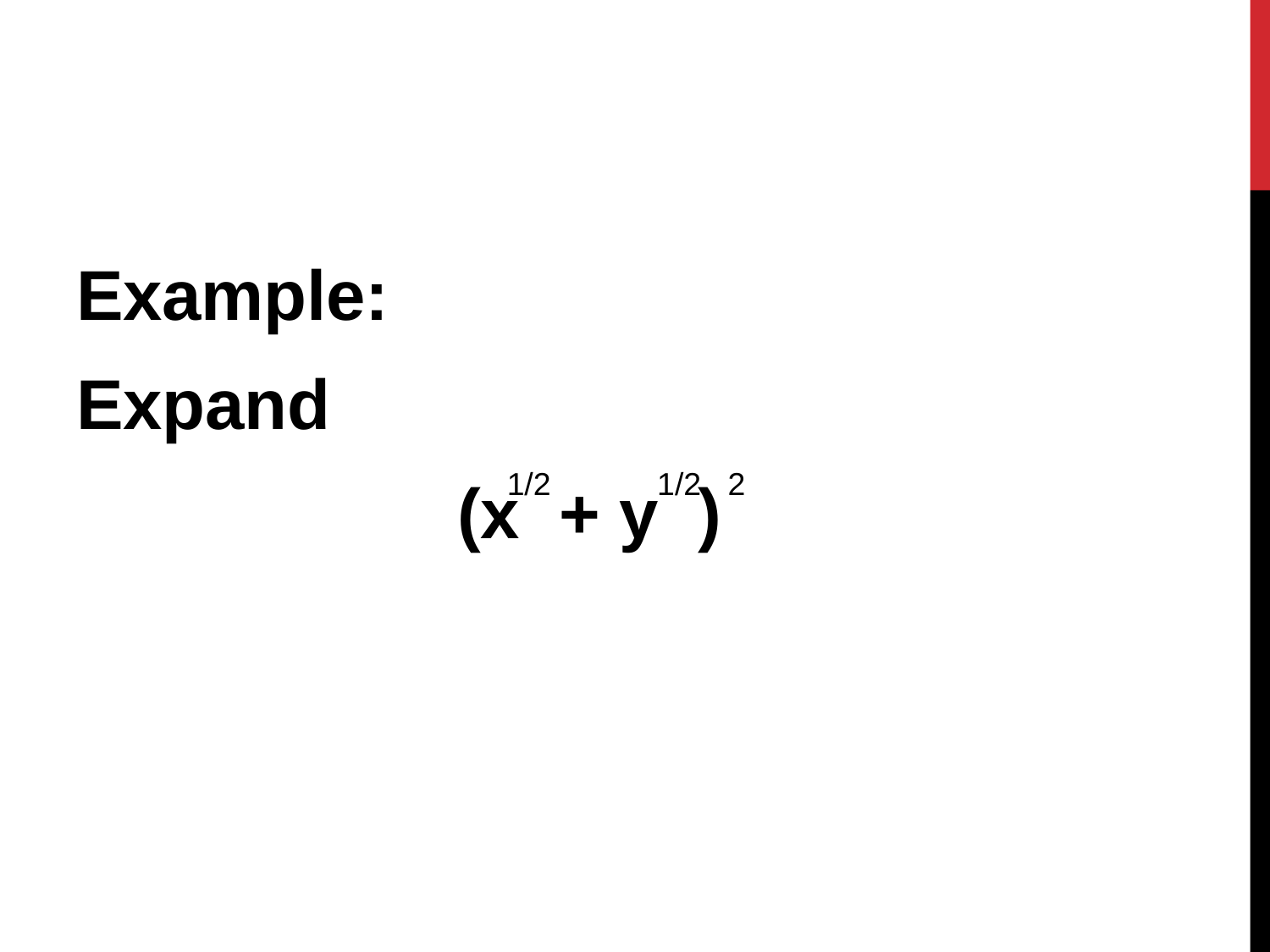

Example:
Expand
			(x  + y  )
1/2            1/2   2